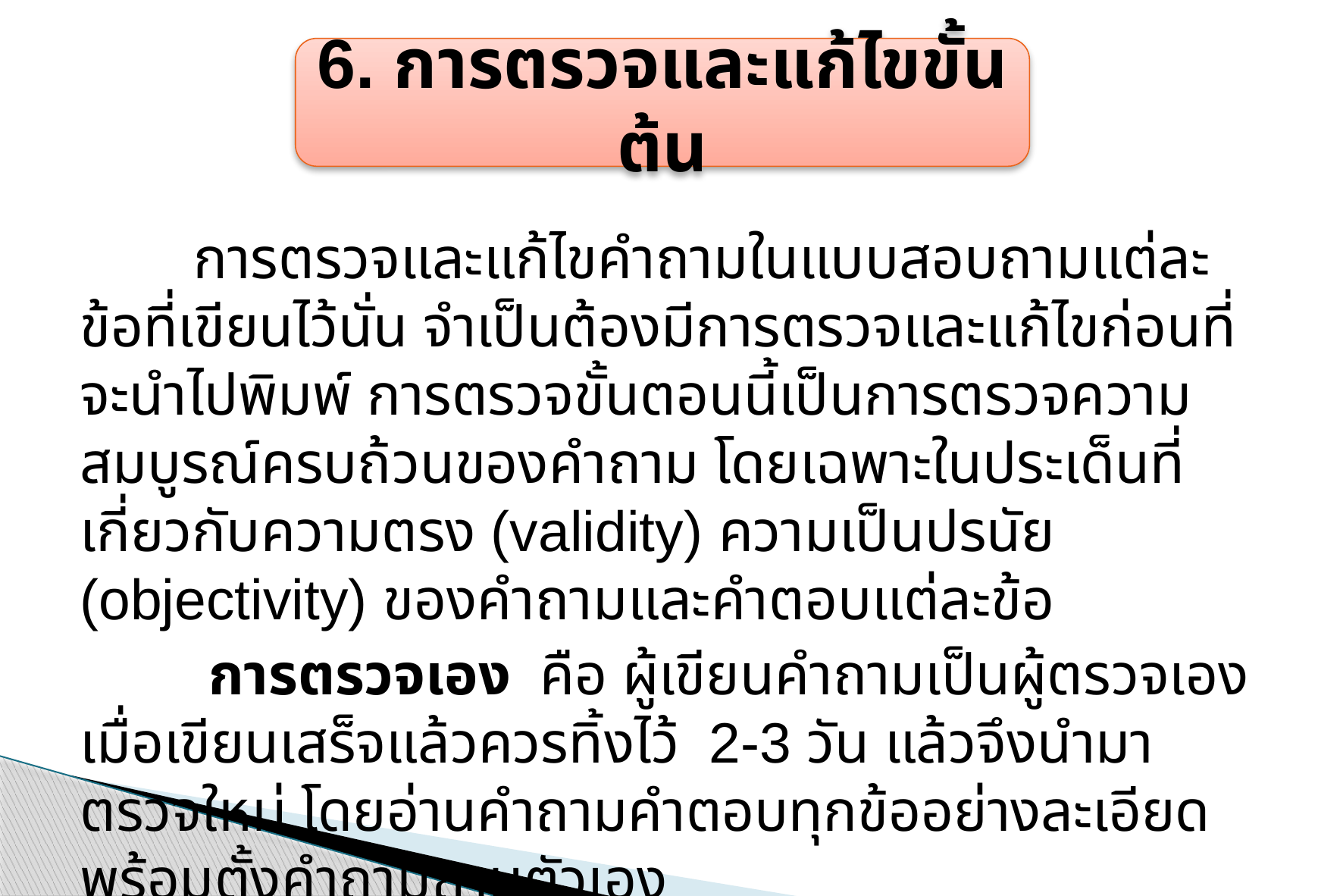

6. การตรวจและแก้ไขขั้นต้น
	การตรวจและแก้ไขคำถามในแบบสอบถามแต่ละข้อที่เขียนไว้นั่น จำเป็นต้องมีการตรวจและแก้ไขก่อนที่จะนำไปพิมพ์ การตรวจขั้นตอนนี้เป็นการตรวจความสมบูรณ์ครบถ้วนของคำถาม โดยเฉพาะในประเด็นที่เกี่ยวกับความตรง (validity) ความเป็นปรนัย (objectivity) ของคำถามและคำตอบแต่ละข้อ
	 การตรวจเอง  คือ ผู้เขียนคำถามเป็นผู้ตรวจเอง เมื่อเขียนเสร็จแล้วควรทิ้งไว้  2-3 วัน แล้วจึงนำมาตรวจใหม่ โดยอ่านคำถามคำตอบทุกข้ออย่างละเอียด พร้อมตั้งคำถามถามตัวเอง